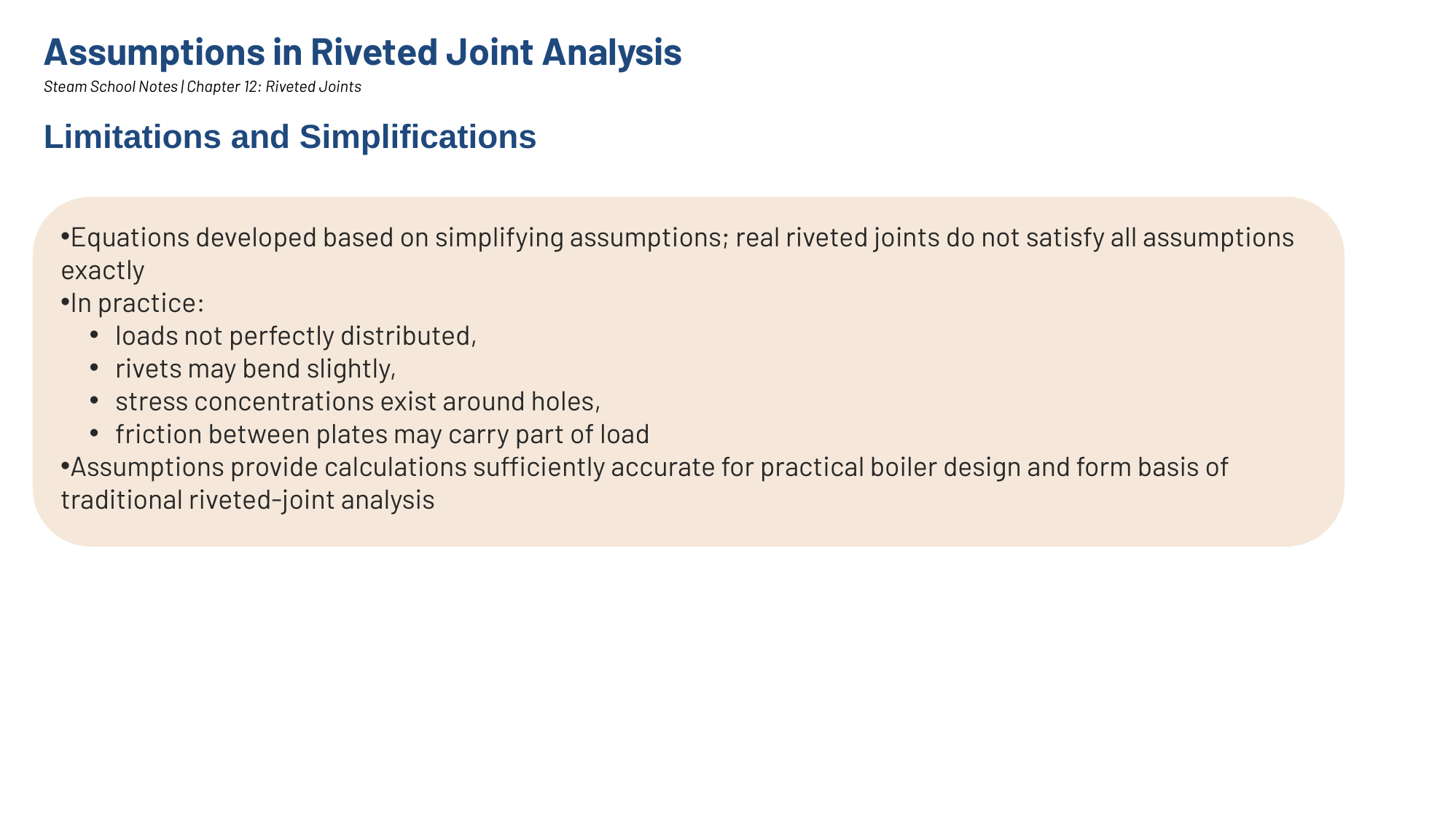

Assumptions in Riveted Joint Analysis
Steam School Notes | Chapter 12: Riveted Joints
Limitations and Simplifications
Equations developed based on simplifying assumptions; real riveted joints do not satisfy all assumptions exactly
In practice:
loads not perfectly distributed,
rivets may bend slightly,
stress concentrations exist around holes,
friction between plates may carry part of load
Assumptions provide calculations sufficiently accurate for practical boiler design and form basis of traditional riveted-joint analysis